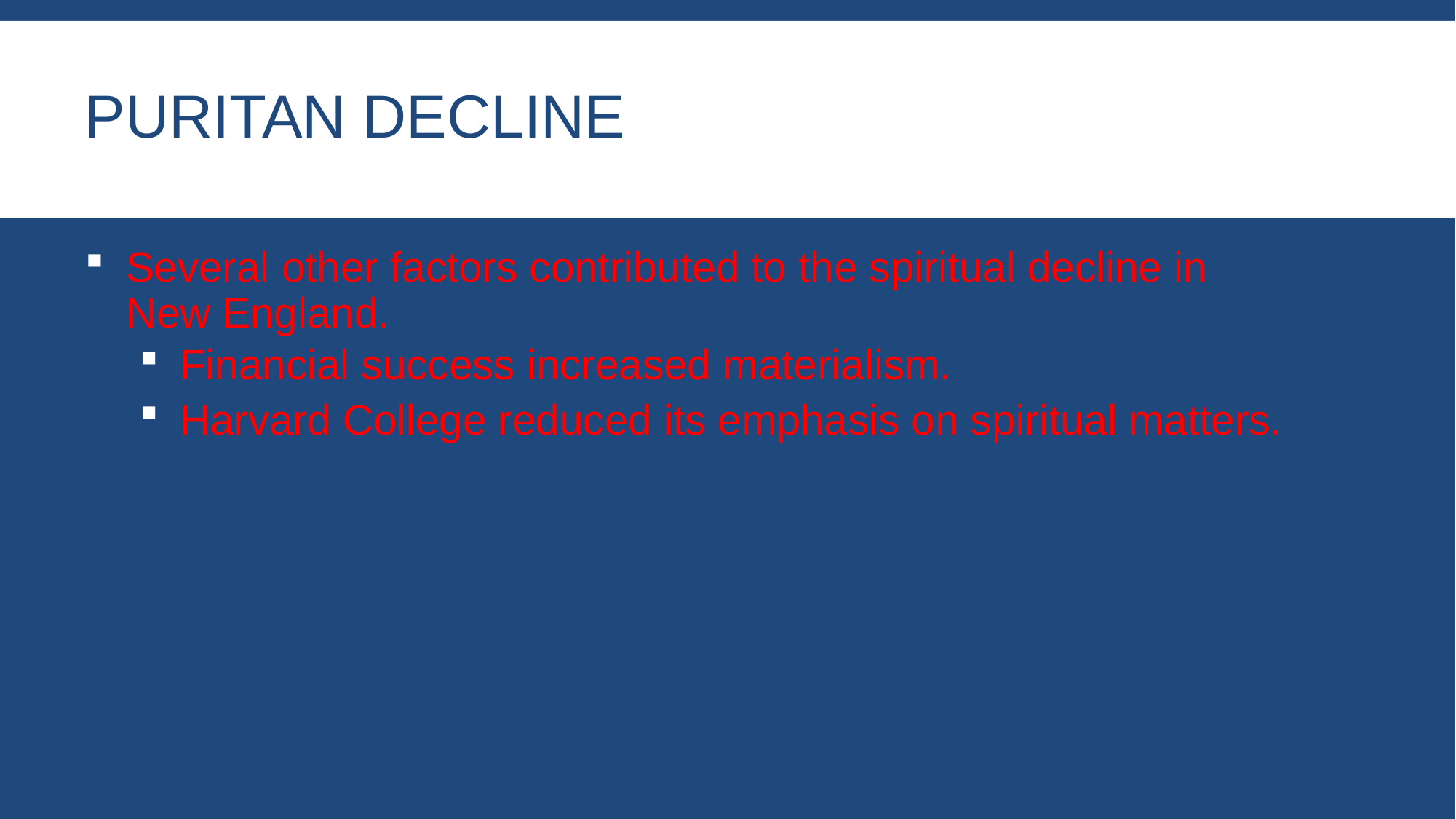

# Puritan Decline
Several other factors contributed to the spiritual decline in New England.
Financial success increased materialism.
Harvard College reduced its emphasis on spiritual matters.